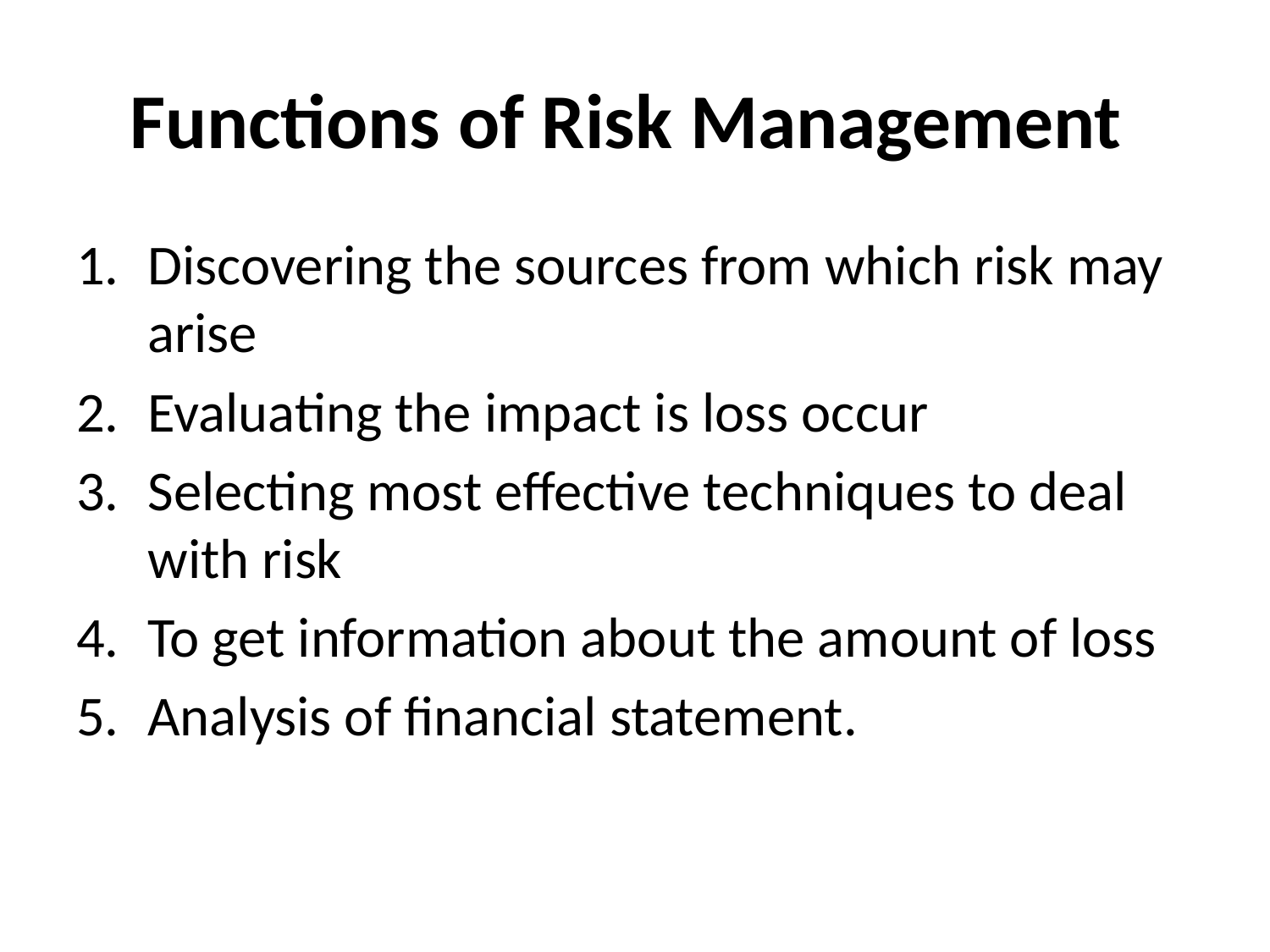

# Functions of Risk Management
Discovering the sources from which risk may arise
Evaluating the impact is loss occur
Selecting most effective techniques to deal with risk
To get information about the amount of loss
Analysis of financial statement.